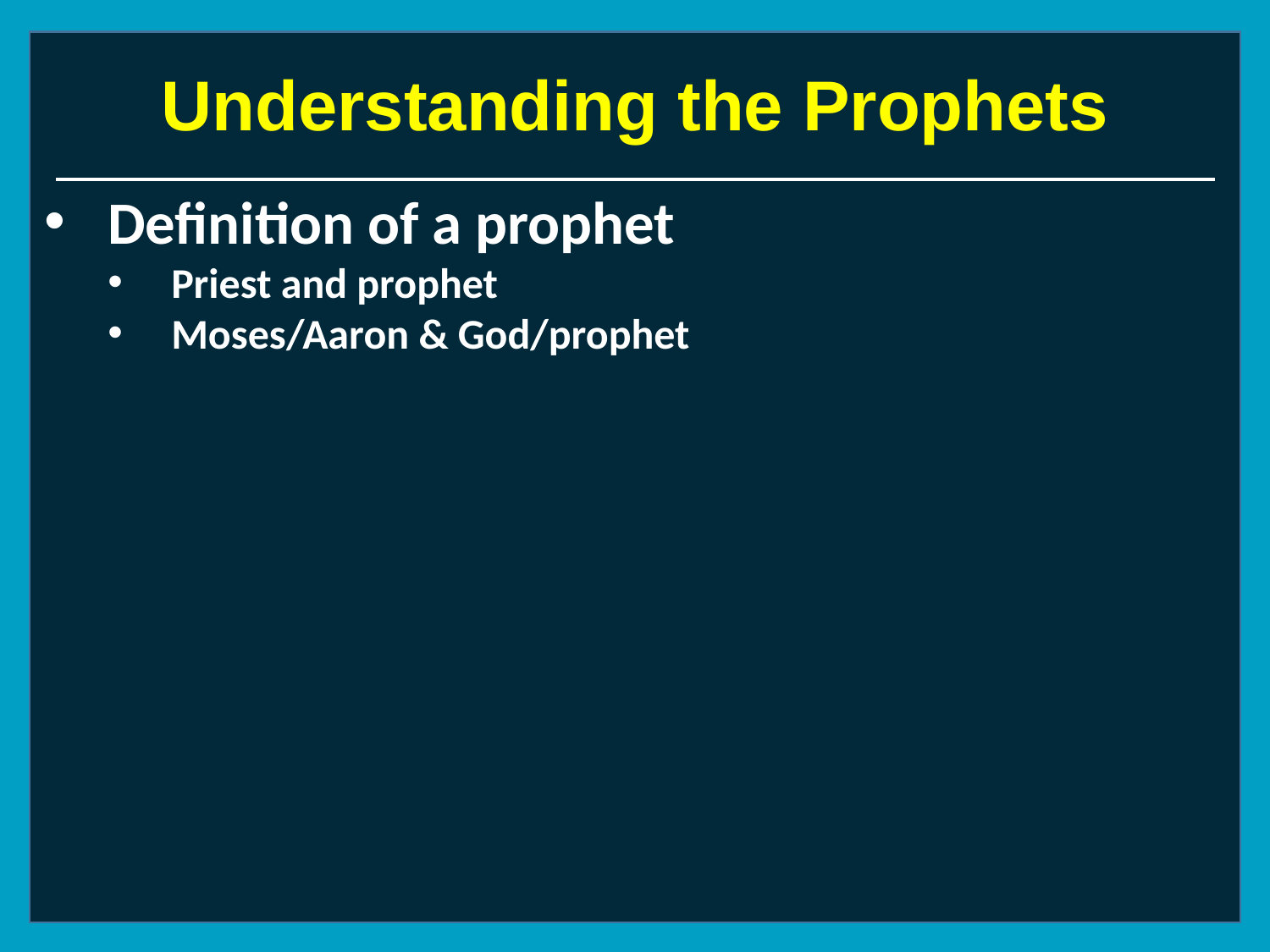

# Understanding the Prophets
Definition of a prophet
Priest and prophet
Moses/Aaron & God/prophet